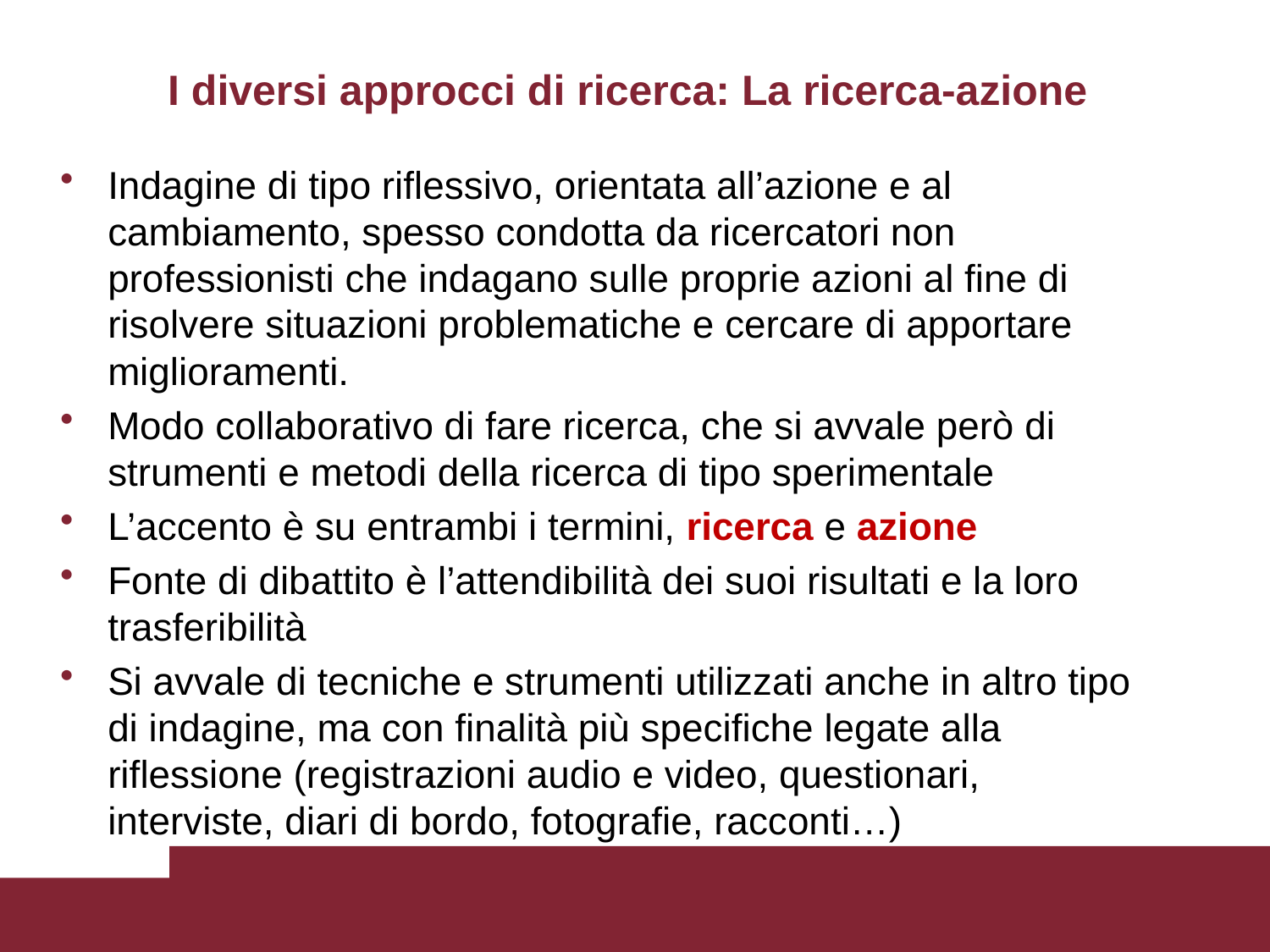

# I diversi approcci di ricerca: La ricerca-azione
Indagine di tipo riflessivo, orientata all’azione e al cambiamento, spesso condotta da ricercatori non professionisti che indagano sulle proprie azioni al fine di risolvere situazioni problematiche e cercare di apportare miglioramenti.
Modo collaborativo di fare ricerca, che si avvale però di strumenti e metodi della ricerca di tipo sperimentale
L’accento è su entrambi i termini, ricerca e azione
Fonte di dibattito è l’attendibilità dei suoi risultati e la loro trasferibilità
Si avvale di tecniche e strumenti utilizzati anche in altro tipo di indagine, ma con finalità più specifiche legate alla riflessione (registrazioni audio e video, questionari, interviste, diari di bordo, fotografie, racconti…)